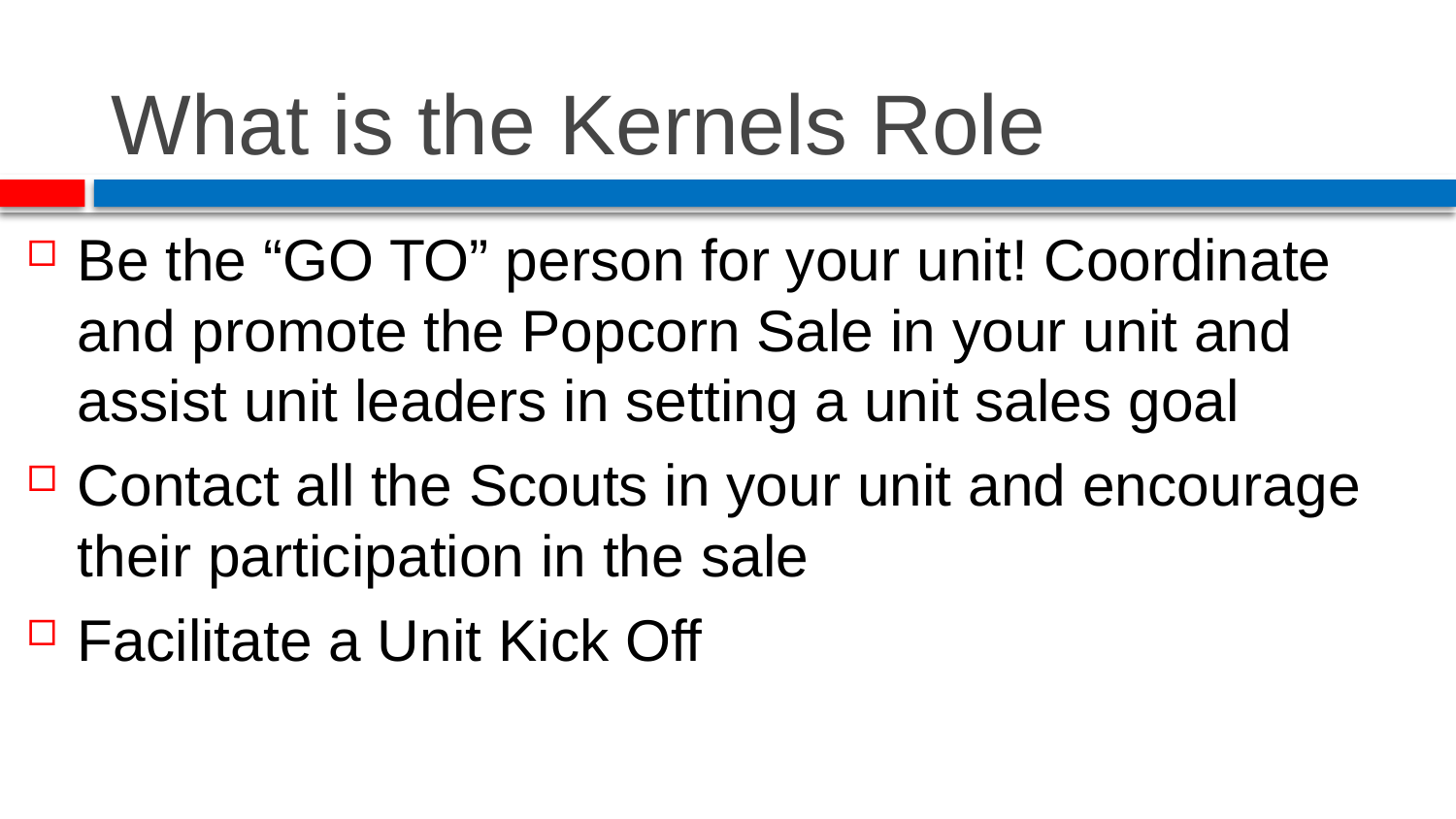

# What is the Kernels Role
Be the “GO TO” person for your unit! Coordinate and promote the Popcorn Sale in your unit and assist unit leaders in setting a unit sales goal
Contact all the Scouts in your unit and encourage their participation in the sale
Facilitate a Unit Kick Off